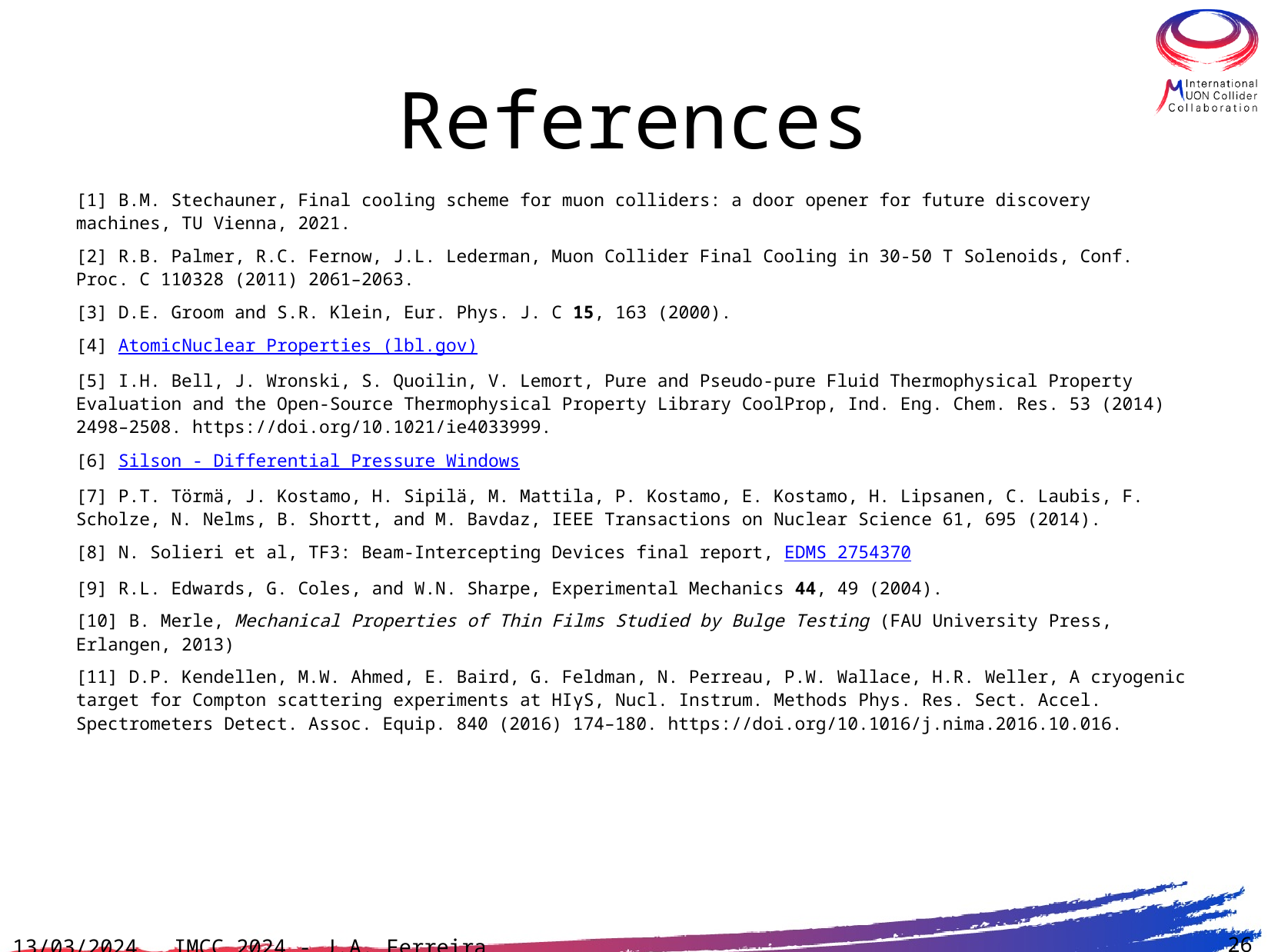

# References
[1] B.M. Stechauner, Final cooling scheme for muon colliders: a door opener for future discovery machines, TU Vienna, 2021.
[2] R.B. Palmer, R.C. Fernow, J.L. Lederman, Muon Collider Final Cooling in 30-50 T Solenoids, Conf. Proc. C 110328 (2011) 2061–2063.
[3] D.E. Groom and S.R. Klein, Eur. Phys. J. C 15, 163 (2000).
[4] AtomicNuclear Properties (lbl.gov)
[5] I.H. Bell, J. Wronski, S. Quoilin, V. Lemort, Pure and Pseudo-pure Fluid Thermophysical Property Evaluation and the Open-Source Thermophysical Property Library CoolProp, Ind. Eng. Chem. Res. 53 (2014) 2498–2508. https://doi.org/10.1021/ie4033999.
[6] Silson - Differential Pressure Windows
[7] P.T. Törmä, J. Kostamo, H. Sipilä, M. Mattila, P. Kostamo, E. Kostamo, H. Lipsanen, C. Laubis, F. Scholze, N. Nelms, B. Shortt, and M. Bavdaz, IEEE Transactions on Nuclear Science 61, 695 (2014).
[8] N. Solieri et al, TF3: Beam-Intercepting Devices final report, EDMS 2754370
[9] R.L. Edwards, G. Coles, and W.N. Sharpe, Experimental Mechanics 44, 49 (2004).
[10] B. Merle, Mechanical Properties of Thin Films Studied by Bulge Testing (FAU University Press, Erlangen, 2013)
[11] D.P. Kendellen, M.W. Ahmed, E. Baird, G. Feldman, N. Perreau, P.W. Wallace, H.R. Weller, A cryogenic target for Compton scattering experiments at HIγS, Nucl. Instrum. Methods Phys. Res. Sect. Accel. Spectrometers Detect. Assoc. Equip. 840 (2016) 174–180. https://doi.org/10.1016/j.nima.2016.10.016.

13/03/2024
IMCC 2024 - J.A. Ferreira
26